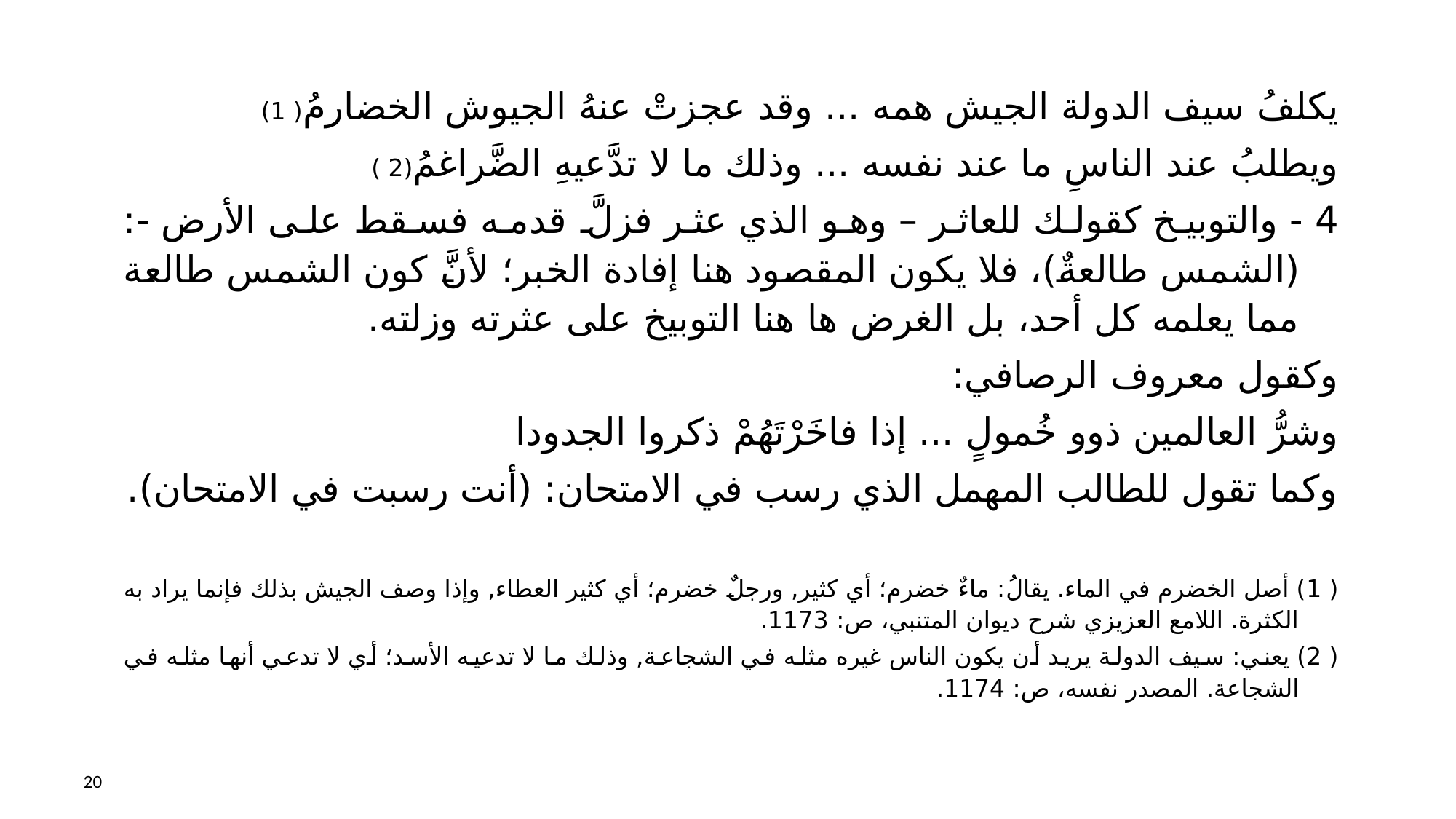

يكلفُ سيف الدولة الجيش همه ... وقد عجزتْ عنهُ الجيوش الخضارمُ( 1)
ويطلبُ عند الناسِ ما عند نفسه ... وذلك ما لا تدَّعيهِ الضَّراغمُ(2 )
4 - والتوبيخ كقولك للعاثر – وهو الذي عثر فزلَّ قدمه فسقط على الأرض -: (الشمس طالعةٌ)، فلا يكون المقصود هنا إفادة الخبر؛ لأنَّ كون الشمس طالعة مما يعلمه كل أحد، بل الغرض ها هنا التوبيخ على عثرته وزلته.
وكقول معروف الرصافي:
وشرُّ العالمين ذوو خُمولٍ ... إذا فاخَرْتَهُمْ ذكروا الجدودا
وكما تقول للطالب المهمل الذي رسب في الامتحان: (أنت رسبت في الامتحان).

( 1) أصل الخضرم في الماء. يقالُ: ماءٌ خضرم؛ أي كثير, ورجلٌ خضرم؛ أي كثير العطاء, وإذا وصف الجيش بذلك فإنما يراد به الكثرة. اللامع العزيزي شرح ديوان المتنبي، ص: 1173.
( 2) يعني: سيف الدولة يريد أن يكون الناس غيره مثله في الشجاعة, وذلك ما لا تدعيه الأسد؛ أي لا تدعي أنها مثله في الشجاعة. المصدر نفسه، ص: 1174.

20